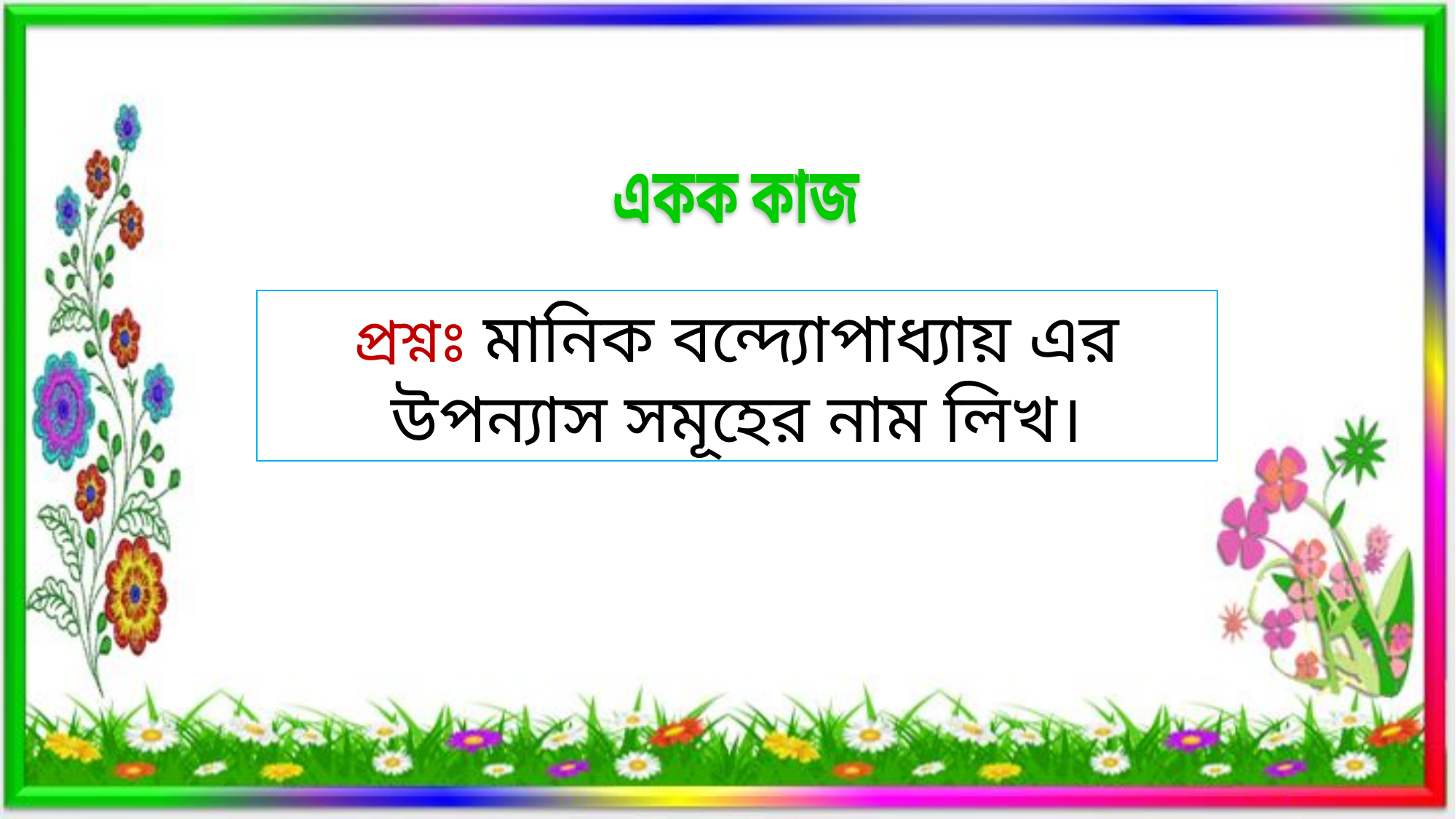

একক কাজ
প্রশ্নঃ মানিক বন্দ্যোপাধ্যায় এর উপন্যাস সমূহের নাম লিখ।